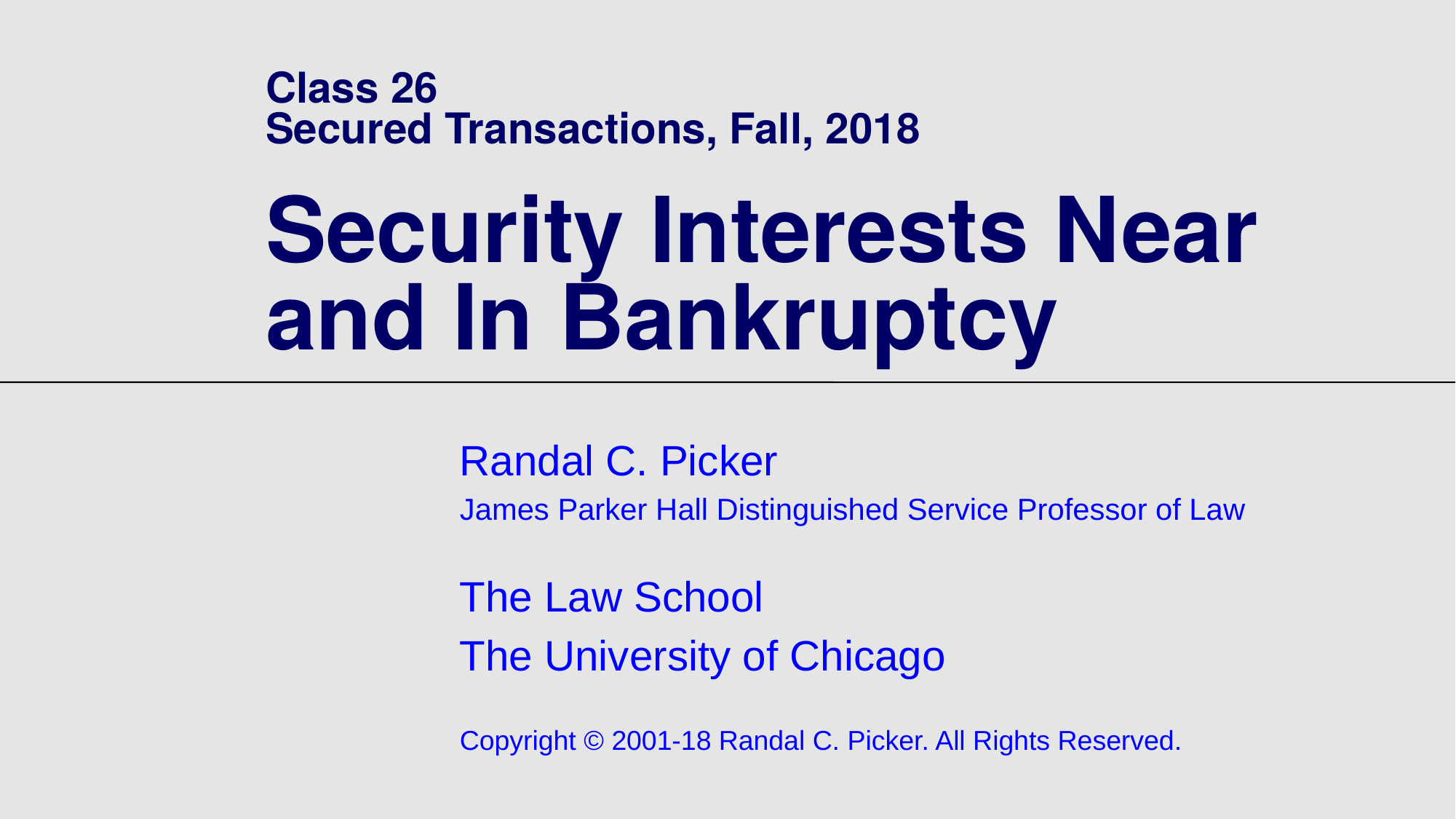

# Class 26 Secured Transactions, Fall, 2018 Security Interests Near and In Bankruptcy
Randal C. Picker
James Parker Hall Distinguished Service Professor of Law

The Law School
The University of Chicago

Copyright © 2001-18 Randal C. Picker. All Rights Reserved.